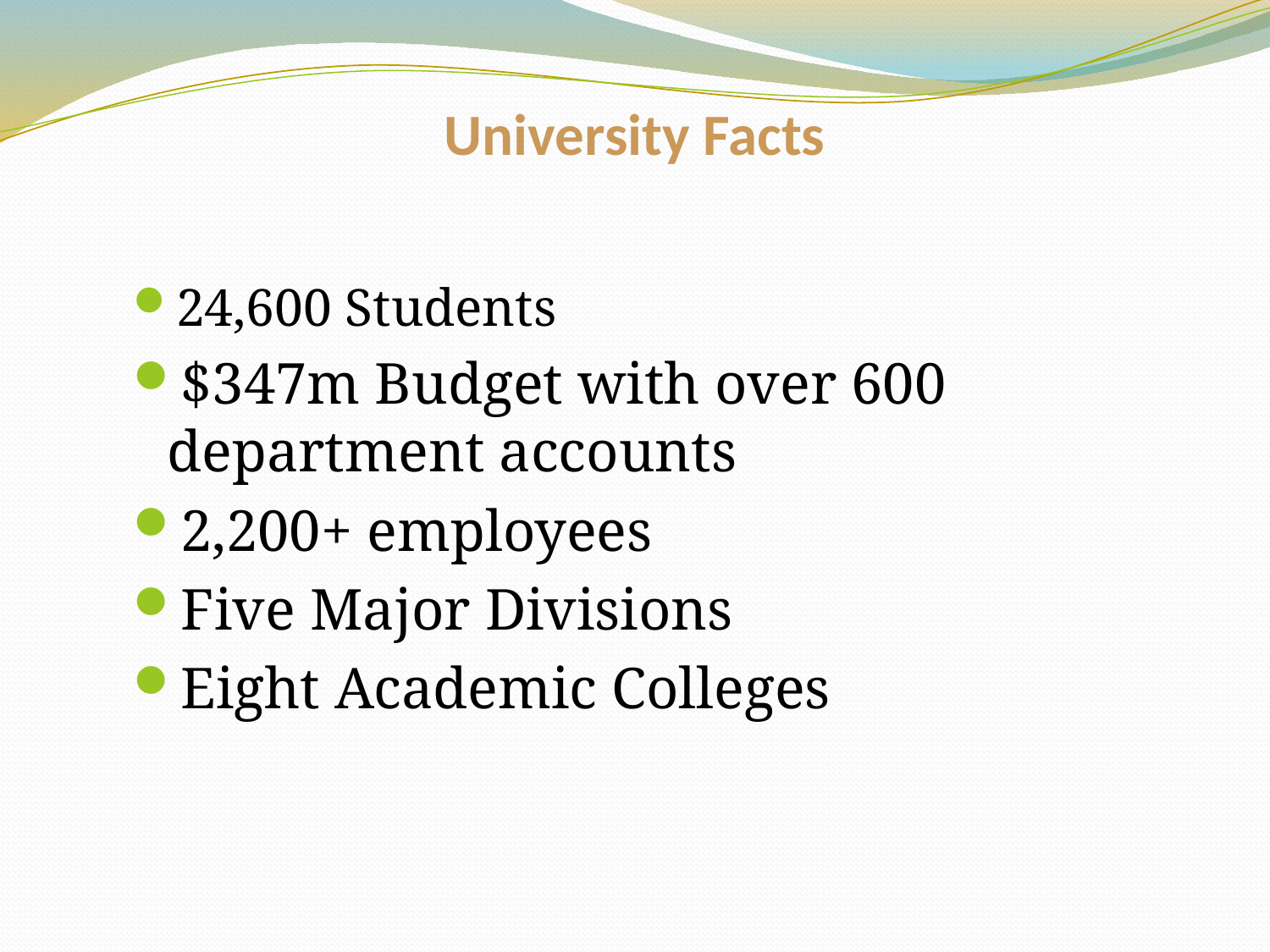

# University Facts
24,600 Students
$347m Budget with over 600 department accounts
2,200+ employees
Five Major Divisions
Eight Academic Colleges